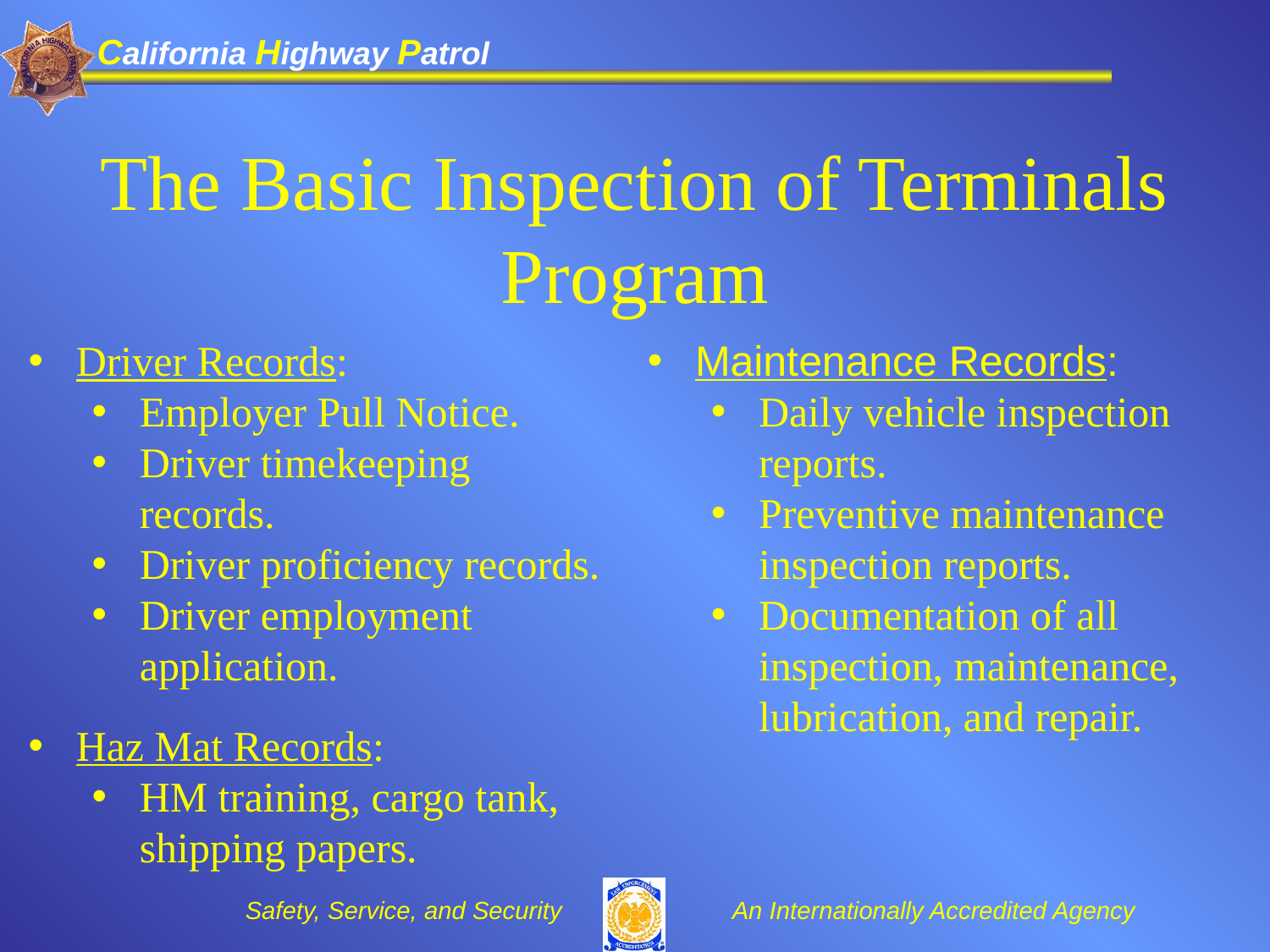

The Basic Inspection of Terminals Program
Driver Records:
Employer Pull Notice.
Driver timekeeping records.
Driver proficiency records.
Driver employment application.

Haz Mat Records:
HM training, cargo tank, shipping papers.
Maintenance Records:
Daily vehicle inspection reports.
Preventive maintenance inspection reports.
Documentation of all inspection, maintenance, lubrication, and repair.